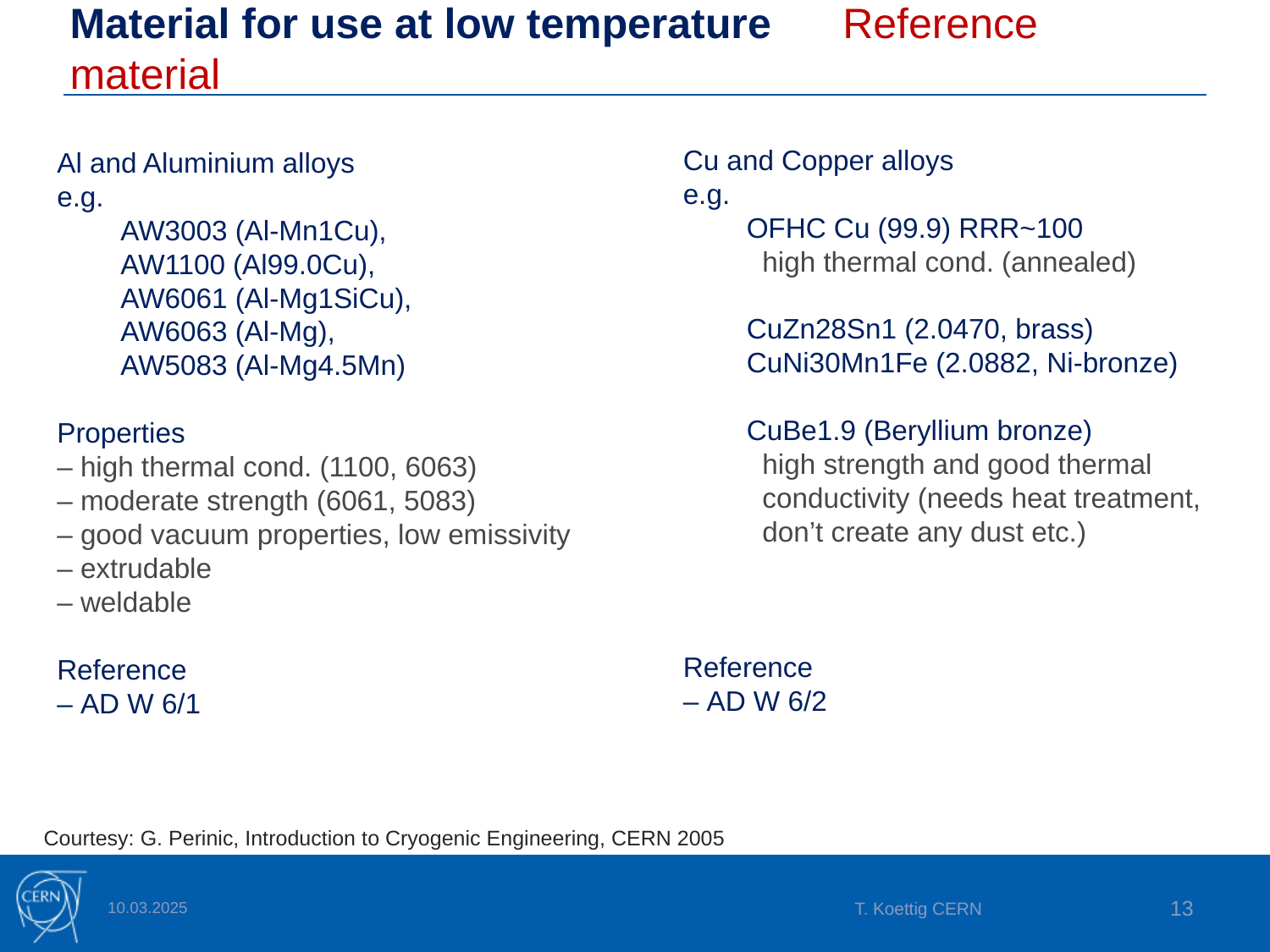

# Material for use at low temperature      Reference material
Cu and Copper alloys
e.g.
OFHC Cu (99.9) RRR~100
  high thermal cond. (annealed)

CuZn28Sn1 (2.0470, brass)
CuNi30Mn1Fe (2.0882, Ni-bronze)

CuBe1.9 (Beryllium bronze)
  high strength and good thermal
  conductivity (needs heat treatment,
  don’t create any dust etc.)

Reference
– AD W 6/2
Al and Aluminium alloys
e.g.
AW3003 (Al-Mn1Cu),
AW1100 (Al99.0Cu),
AW6061 (Al-Mg1SiCu),
AW6063 (Al-Mg),
AW5083 (Al-Mg4.5Mn)

Properties
– high thermal cond. (1100, 6063)
– moderate strength (6061, 5083)
– good vacuum properties, low emissivity
– extrudable
– weldable

Reference
– AD W 6/1
Courtesy: G. Perinic, Introduction to Cryogenic Engineering, CERN 2005
10.03.2025
T. Koettig CERN
13